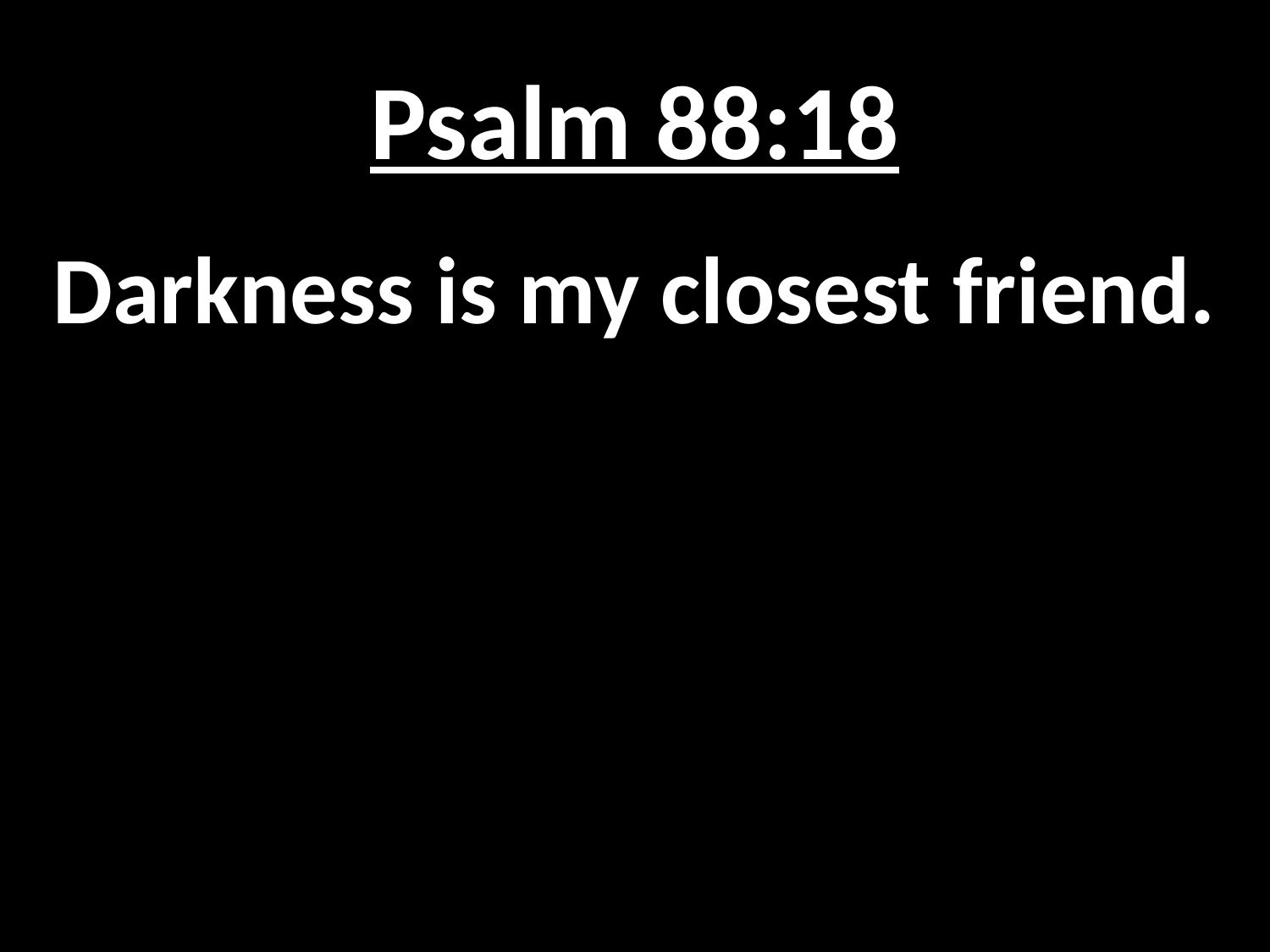

# Psalm 88:18
Darkness is my closest friend.